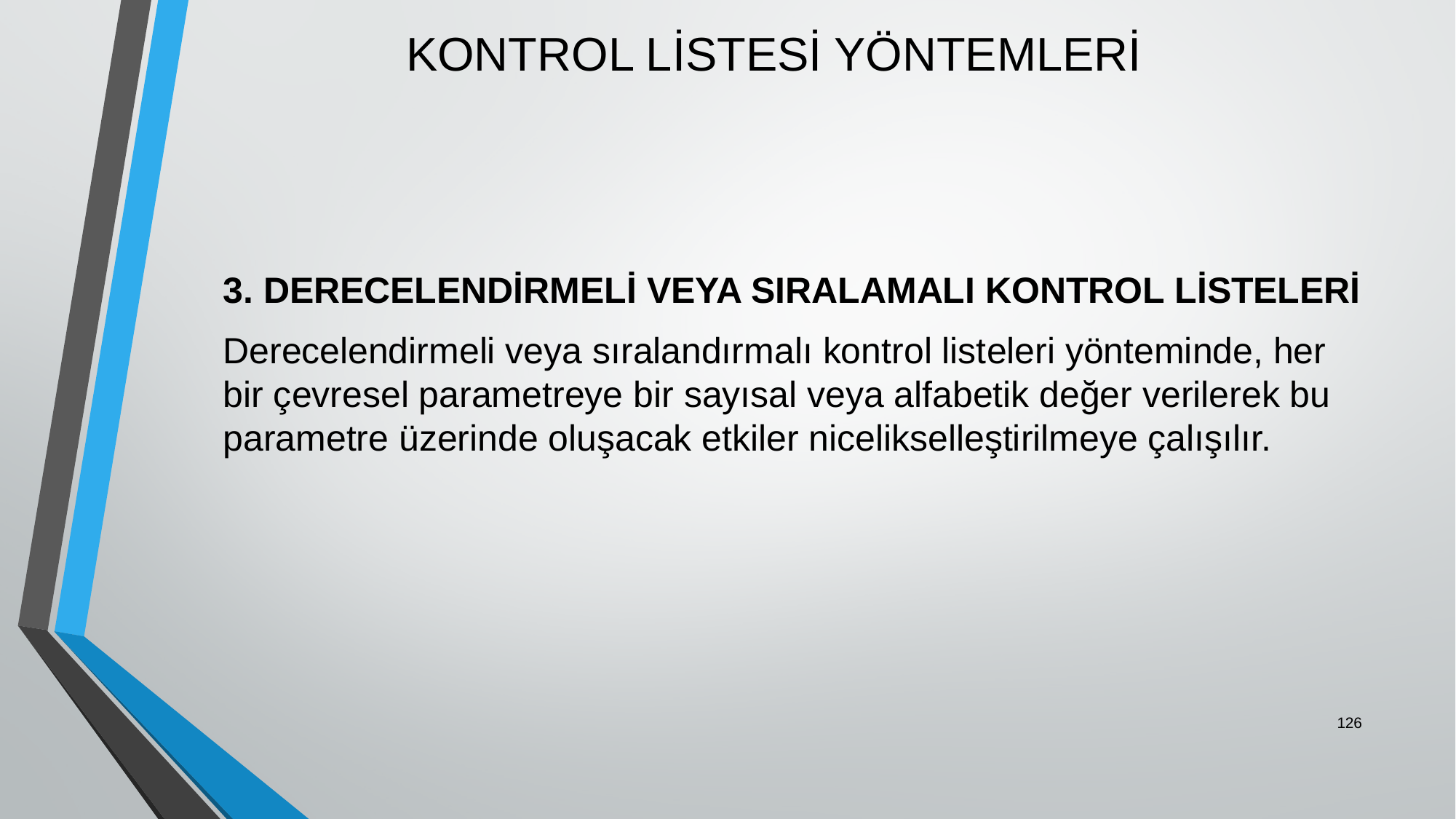

# KONTROL LİSTESİ YÖNTEMLERİ
	3. DERECELENDİRMELİ VEYA SIRALAMALI KONTROL LİSTELERİ
	Derecelendirmeli veya sıralandırmalı kontrol listeleri yönteminde, her bir çevresel parametreye bir sayısal veya alfabetik değer verilerek bu parametre üzerinde oluşacak etkiler nicelikselleştirilmeye çalışılır.
126